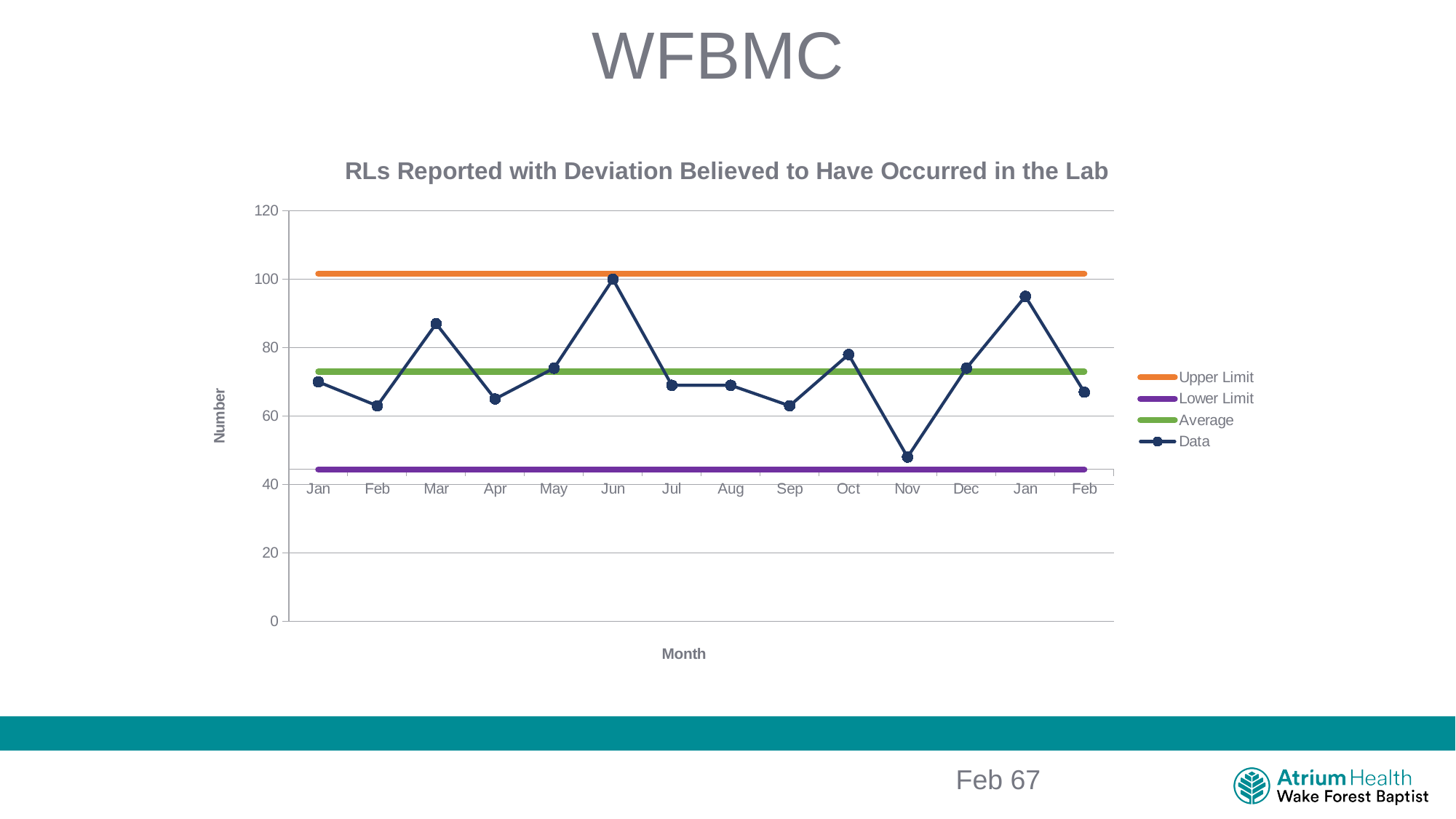

# WFBMC

### Chart: RLs Reported with Deviation Believed to Have Occurred in the Lab

| Category | Upper Limit | Lower Limit | Average | Data |
|---|---|---|---|---|
|  | 101.61793103448277 | 44.382068965517234 | 73.0 | 70.0 |
|  | 101.61793103448277 | 44.382068965517234 | 73.0 | 63.0 |
|  | 101.61793103448277 | 44.382068965517234 | 73.0 | 87.0 |
|  | 101.61793103448277 | 44.382068965517234 | 73.0 | 65.0 |
|  | 101.61793103448277 | 44.382068965517234 | 73.0 | 74.0 |
|  | 101.61793103448277 | 44.382068965517234 | 73.0 | 100.0 |
|  | 101.61793103448277 | 44.382068965517234 | 73.0 | 69.0 |
|  | 101.61793103448277 | 44.382068965517234 | 73.0 | 69.0 |
|  | 101.61793103448277 | 44.382068965517234 | 73.0 | 63.0 |
|  | 101.61793103448277 | 44.382068965517234 | 73.0 | 78.0 |
|  | 101.61793103448277 | 44.382068965517234 | 73.0 | 48.0 |
|  | 101.61793103448277 | 44.382068965517234 | 73.0 | 74.0 |
|  | 101.61793103448277 | 44.382068965517234 | 73.0 | 95.0 |
|  | 101.61793103448277 | 44.382068965517234 | 73.0 | 67.0 |
Feb 67